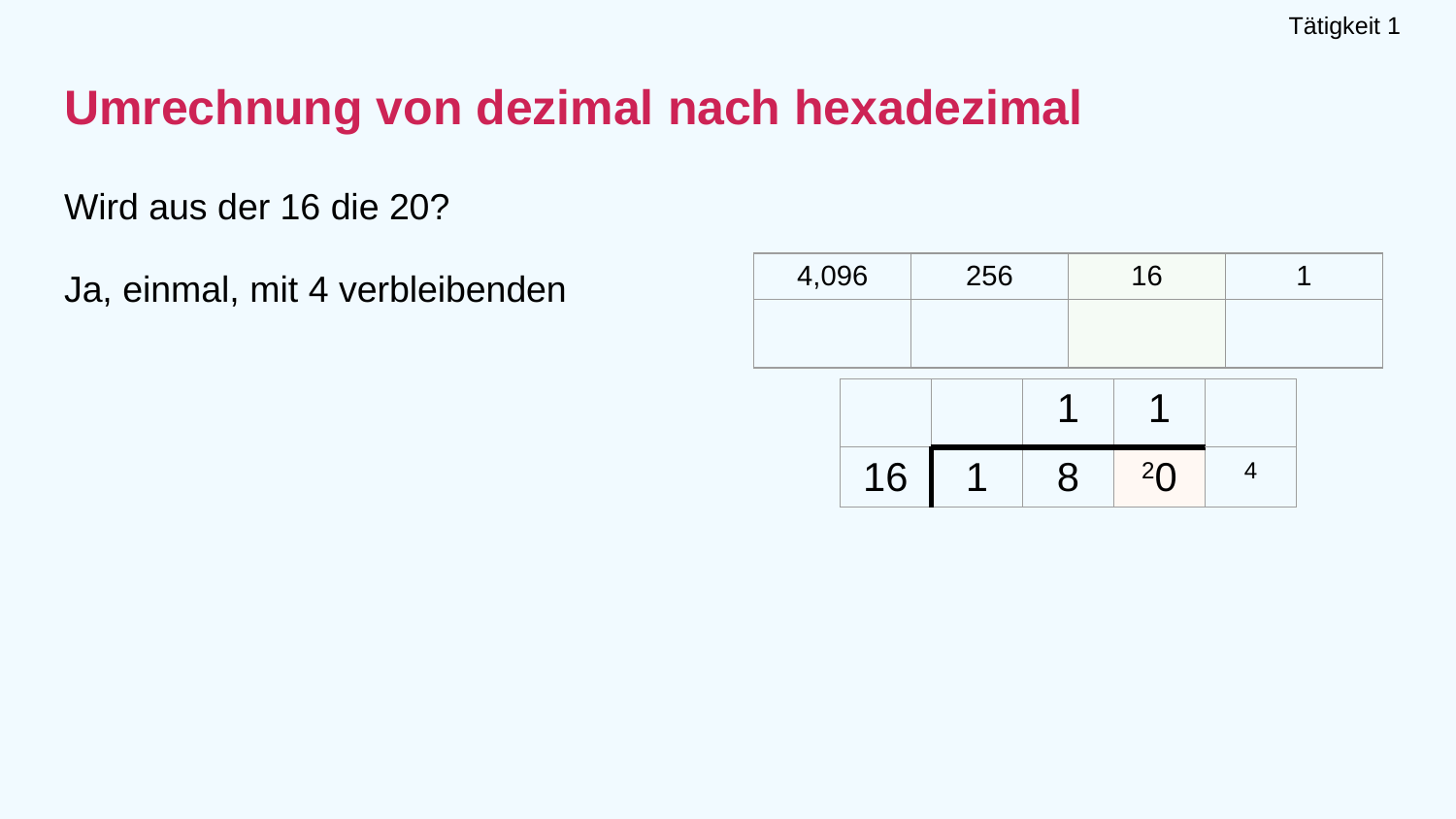

Tätigkeit 1
Umrechnung von dezimal nach hexadezimal
Wird aus der 16 die 20?
Ja, einmal, mit 4 verbleibenden
#
| 4,096 | 256 | 16 | 1 |
| --- | --- | --- | --- |
|  |  |  |  |
|  |  | 1 | 1 |  |
| --- | --- | --- | --- | --- |
| 16 | 1 | 8 | 20 | 4 |